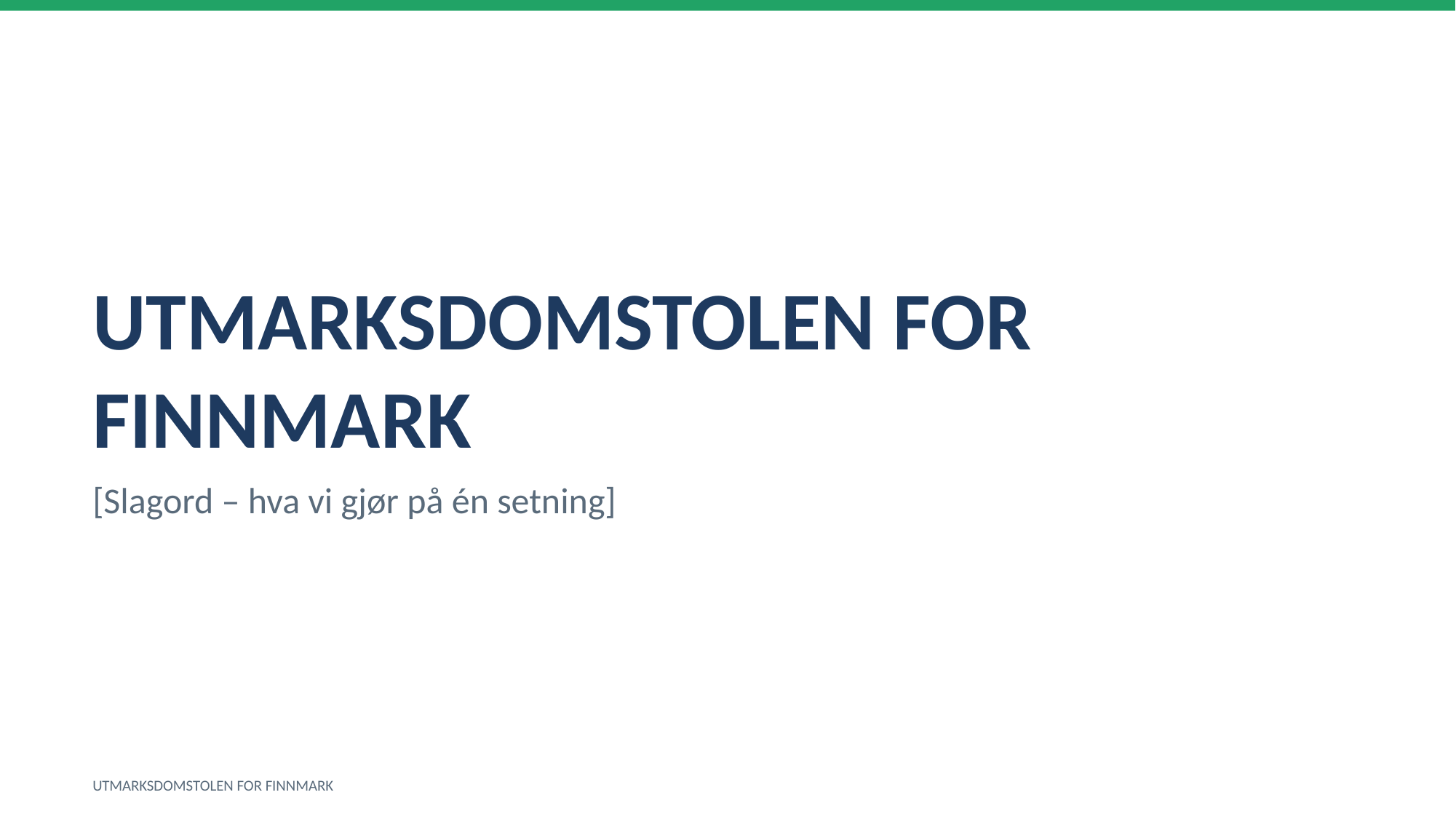

UTMARKSDOMSTOLEN FOR FINNMARK
[Slagord – hva vi gjør på én setning]
UTMARKSDOMSTOLEN FOR FINNMARK